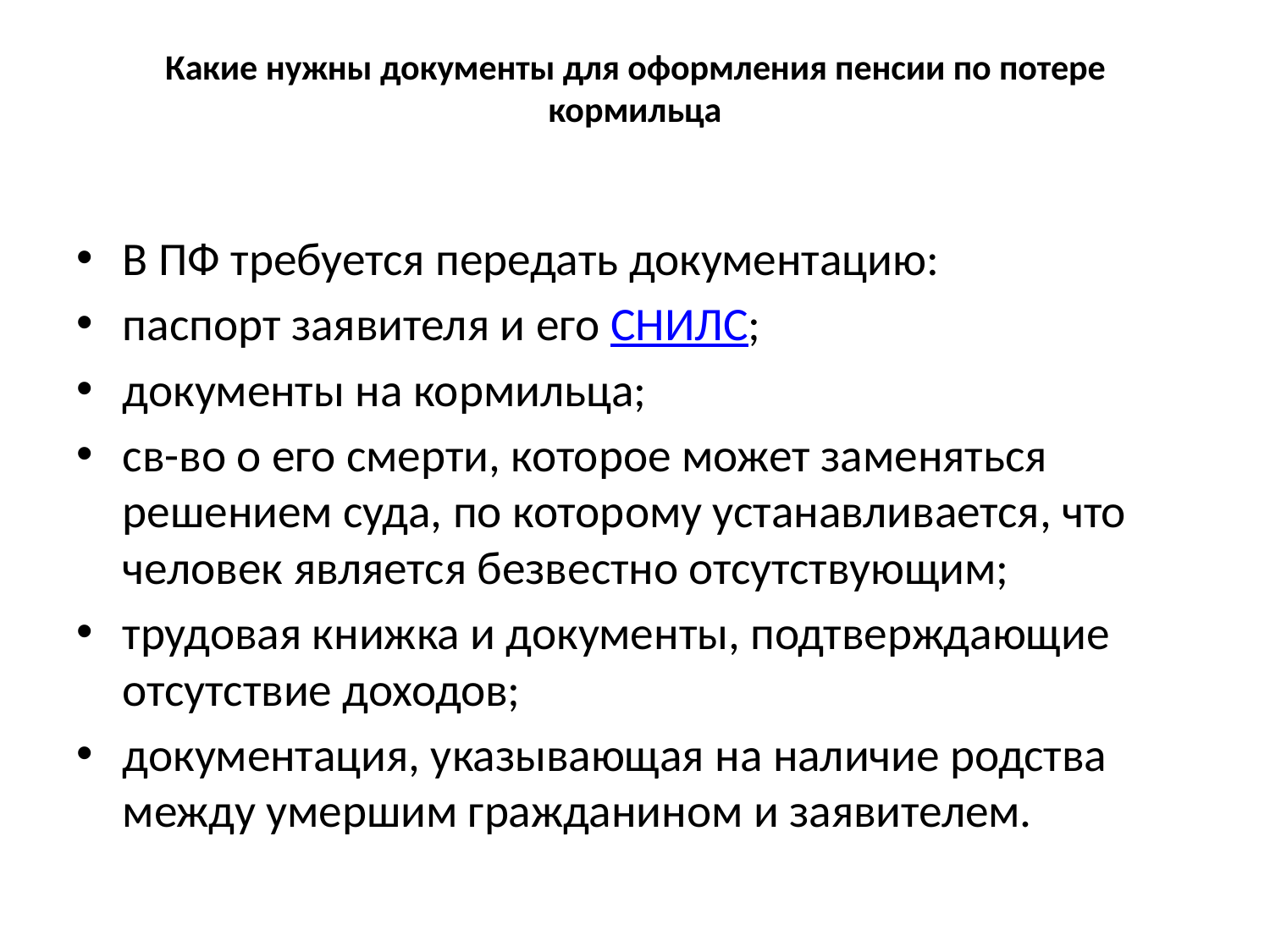

# Какие нужны документы для оформления пенсии по потере кормильца
В ПФ требуется передать документацию:
паспорт заявителя и его СНИЛС;
документы на кормильца;
св-во о его смерти, которое может заменяться решением суда, по которому устанавливается, что человек является безвестно отсутствующим;
трудовая книжка и документы, подтверждающие отсутствие доходов;
документация, указывающая на наличие родства между умершим гражданином и заявителем.